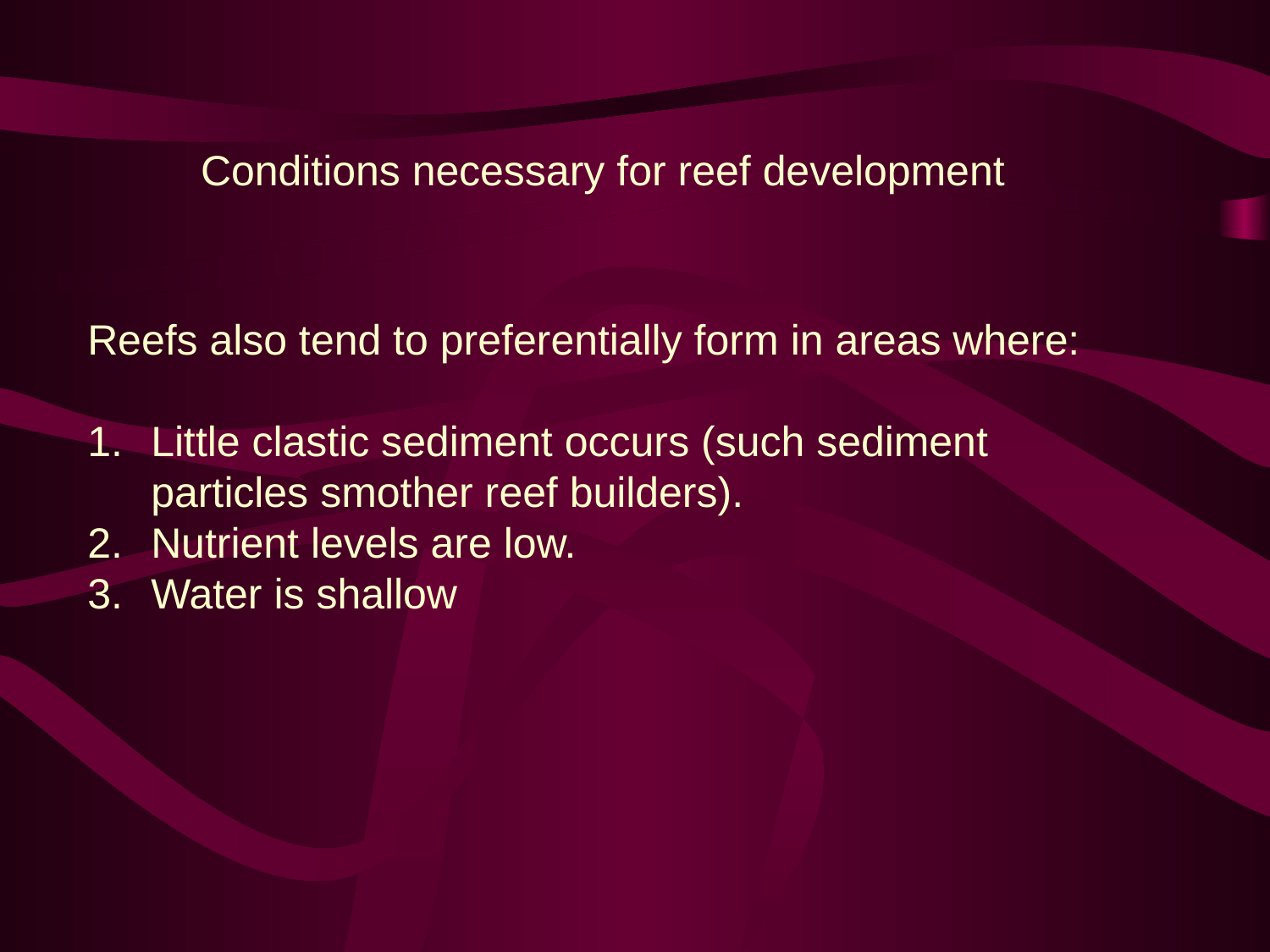

Conditions necessary for reef development
Reefs also tend to preferentially form in areas where:

Little clastic sediment occurs (such sediment particles smother reef builders).
Nutrient levels are low.
Water is shallow